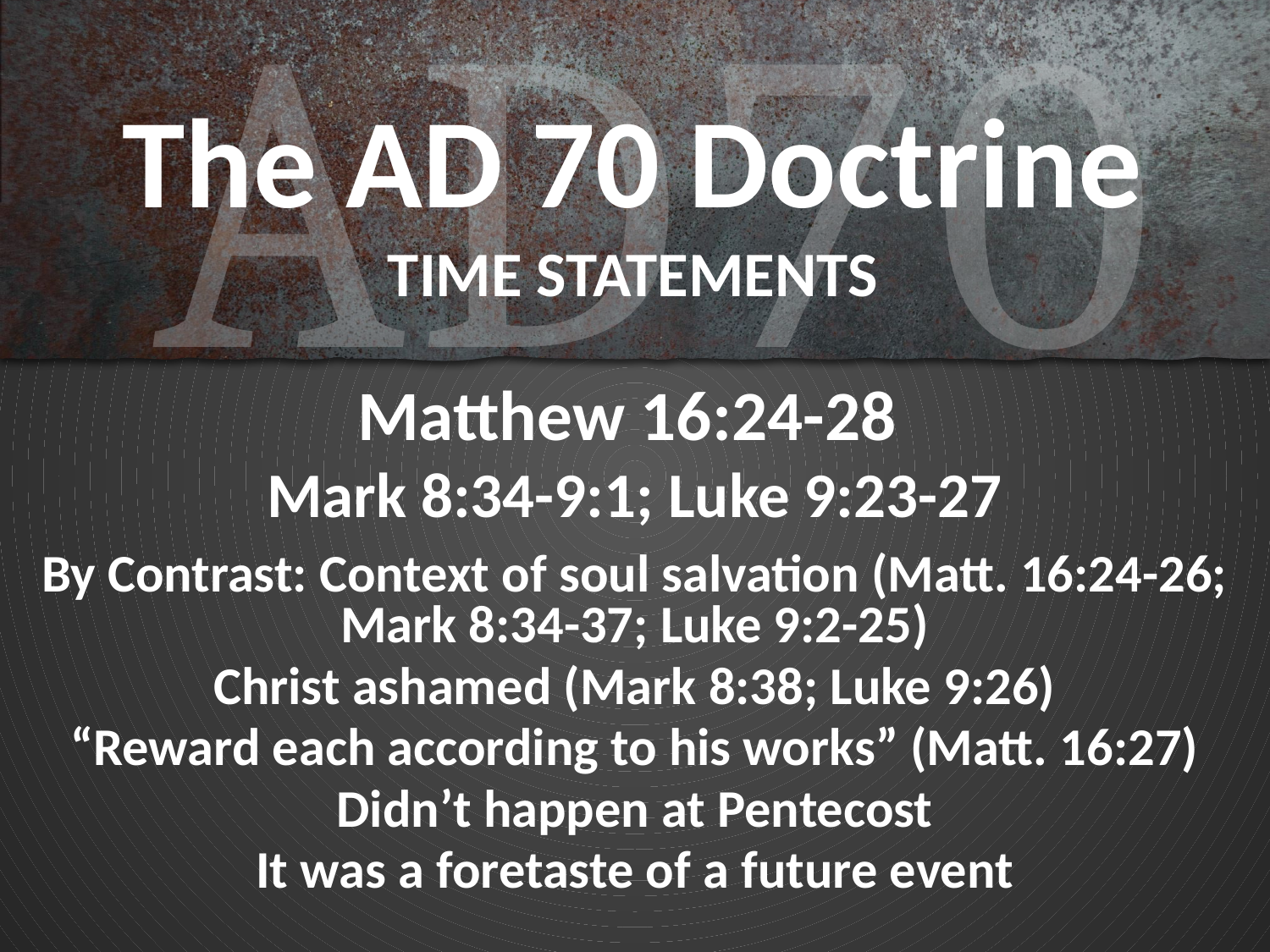

# The AD 70 Doctrine TIME STATEMENTS
Matthew 16:24-28
Mark 8:34-9:1; Luke 9:23-27
By Contrast: Context of soul salvation (Matt. 16:24-26; Mark 8:34-37; Luke 9:2-25)
Christ ashamed (Mark 8:38; Luke 9:26)
“Reward each according to his works” (Matt. 16:27)
Didn’t happen at Pentecost
It was a foretaste of a future event